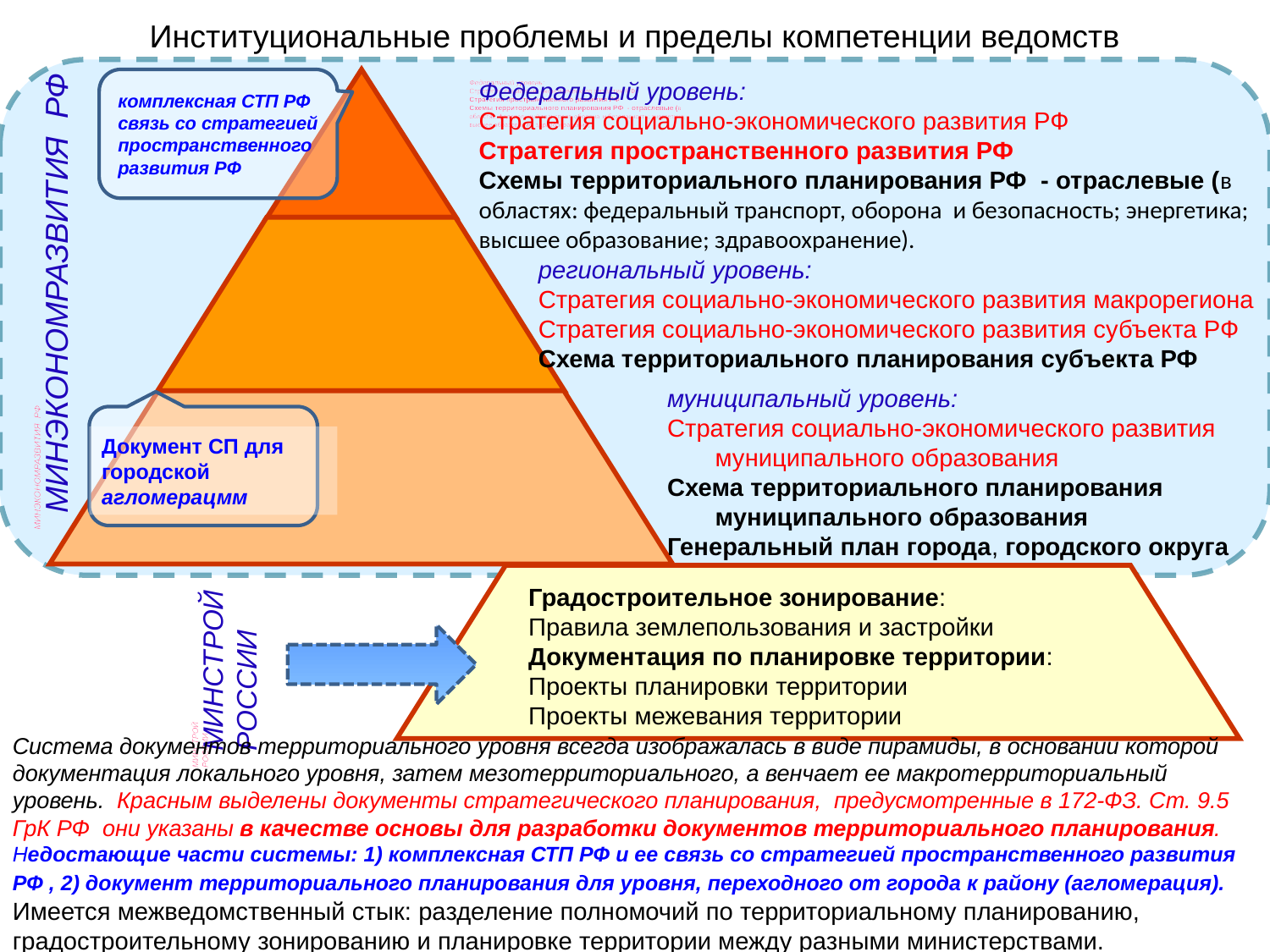

Институциональные проблемы и пределы компетенции ведомств

комплексная СТП РФ связь со стратегией пространственного развития РФ
Федеральный уровень:
Стратегия социально-экономического развития РФ
Стратегия пространственного развития РФ
Схемы территориального планирования РФ  - отраслевые (в областях: федеральный транспорт, оборона  и безопасность; энергетика; высшее образование; здравоохранение).
региональный уровень:
Стратегия социально-экономического развития макрорегиона
Стратегия социально-экономического развития субъекта РФ
Схема территориального планирования субъекта РФ
МИНЭКОНОМРАЗВИТИЯ  РФ
муниципальный уровень:
Стратегия социально-экономического развития муниципального образования
Схема территориального планирования муниципального образования
Генеральный план города, городского округа

Документ СП для городской агломерацмм
Градостроительное зонирование:
Правила землепользования и застройки
Документация по планировке территории:
Проекты планировки территории
Проекты межевания территории

МИНСТРОЙ РОССИИ
Система документов территориального уровня всегда изображалась в виде пирамиды, в основании которой документация локального уровня, затем мезотерриториального, а венчает ее макротерриториальный уровень.  Красным выделены документы стратегического планирования,  предусмотренные в 172-ФЗ. Ст. 9.5 ГрК РФ  они указаны в качестве основы для разработки документов территориального планирования. Недостающие части системы: 1) комплексная СТП РФ и ее связь со стратегией пространственного развития РФ , 2) документ территориального планирования для уровня, переходного от города к району (агломерация). Имеется межведомственный стык: разделение полномочий по территориальному планированию, градостроительному зонированию и планировке территории между разными министерствами.